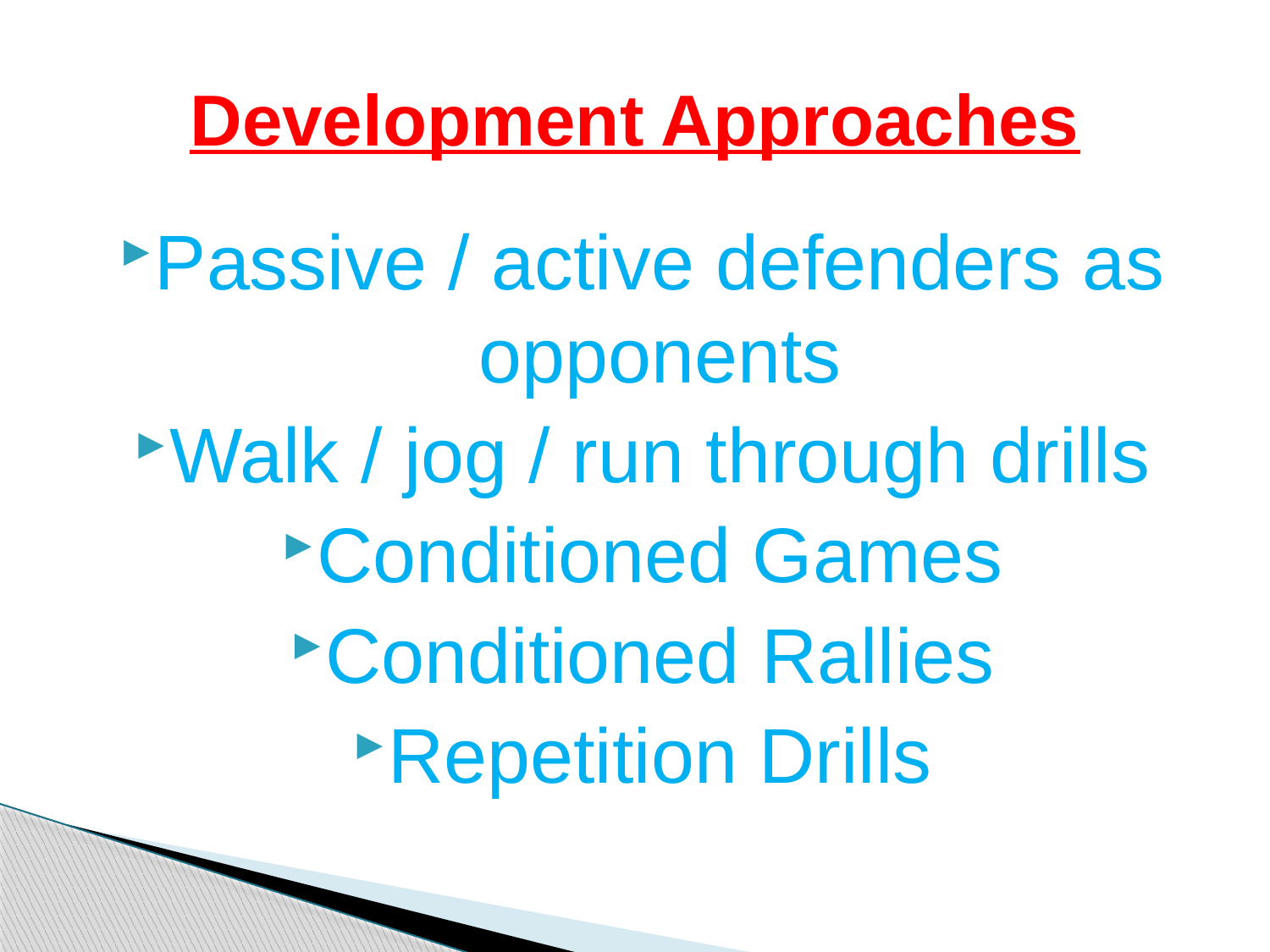

# Development Approaches
Passive / active defenders as opponents
Walk / jog / run through drills
Conditioned Games
Conditioned Rallies
Repetition Drills